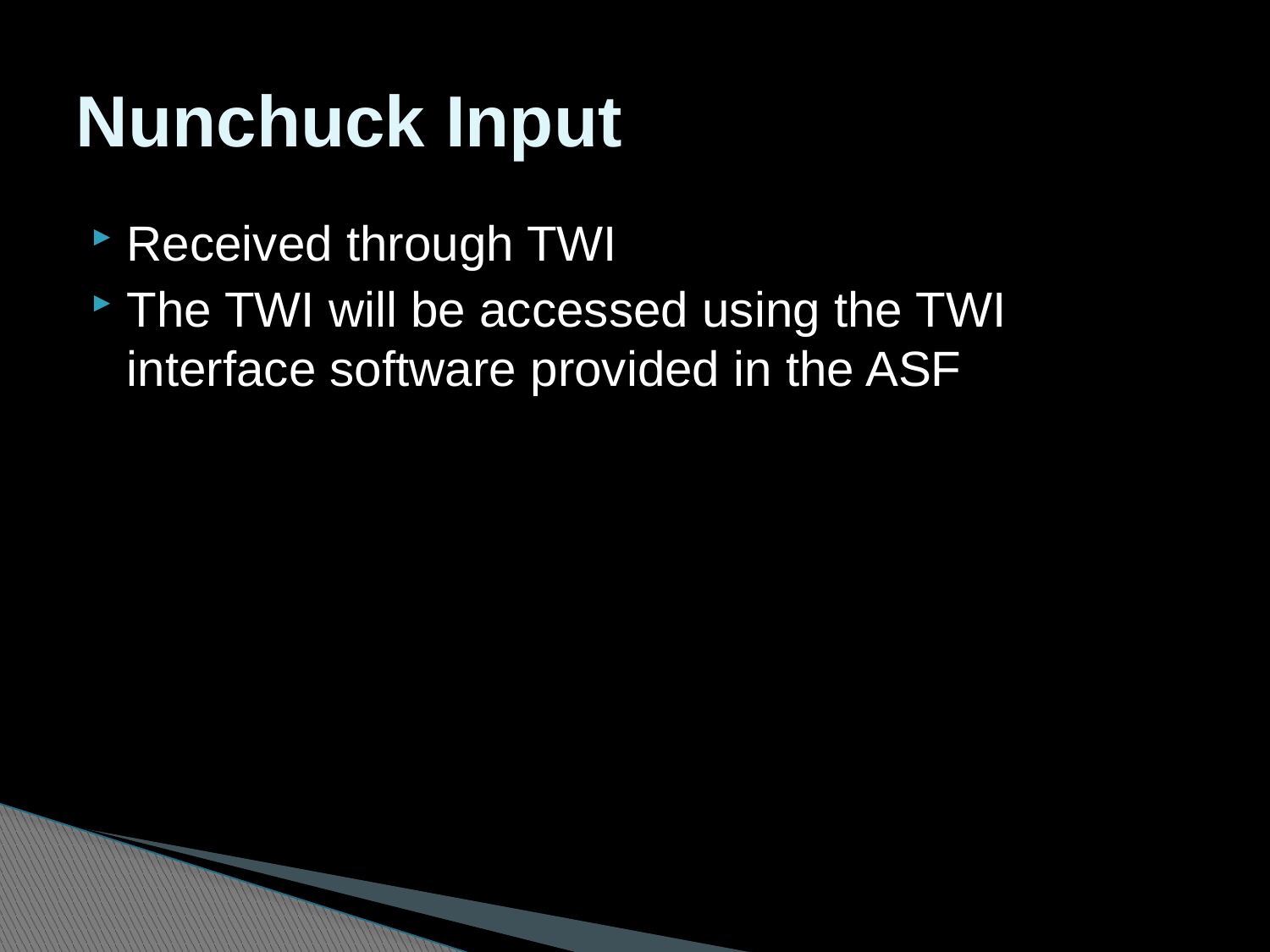

# Nunchuck Input
Received through TWI
The TWI will be accessed using the TWI interface software provided in the ASF